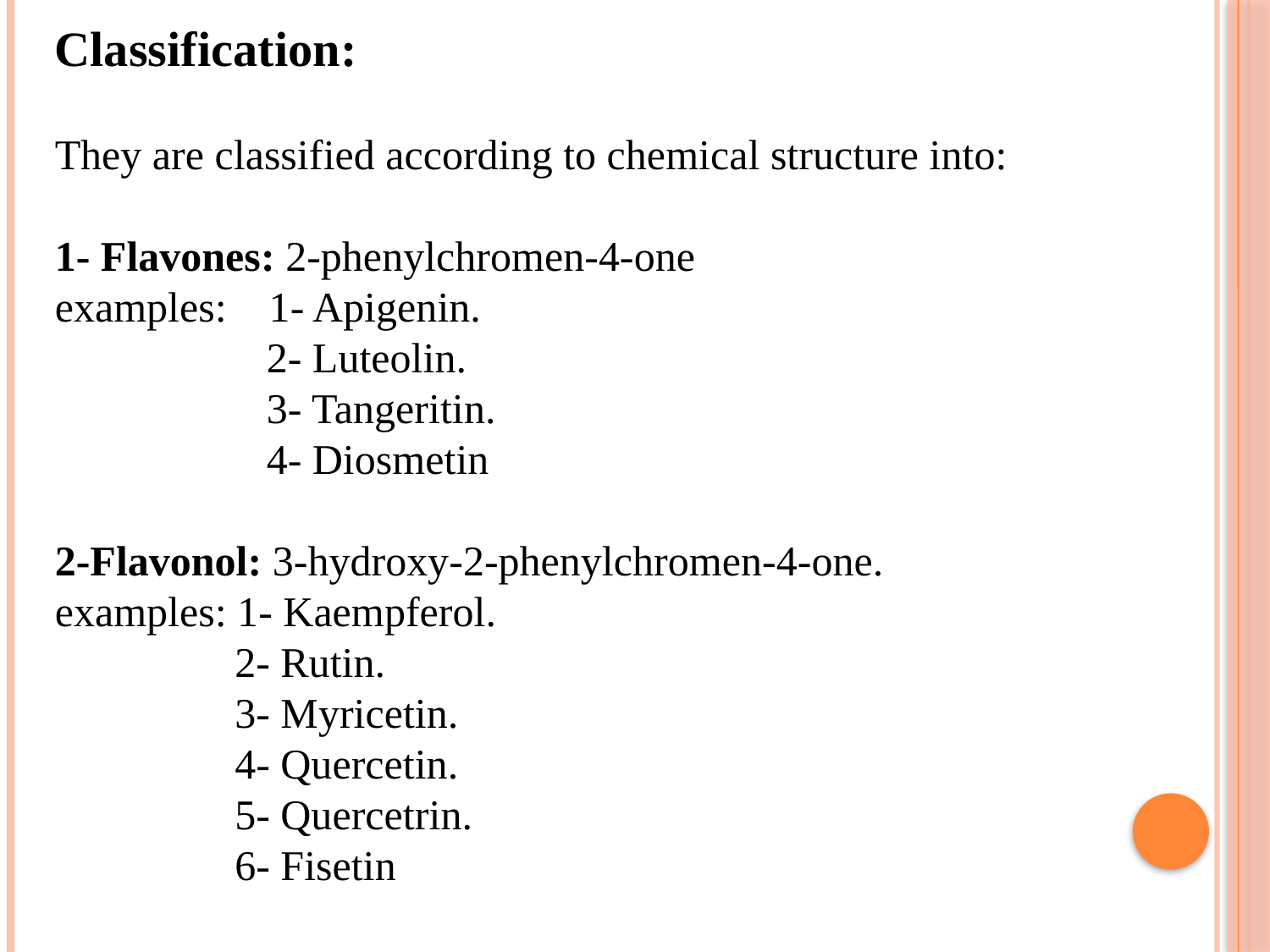

Classification:

They are classified according to chemical structure into:

1- Flavones: 2-phenylchromen-4-one
examples:    1- Apigenin.
                    2- Luteolin.
                    3- Tangeritin.
                    4- Diosmetin

2-Flavonol: 3-hydroxy-2-phenylchromen-4-one.
examples: 1- Kaempferol.
                 2- Rutin.
                 3- Myricetin.
                 4- Quercetin.
                 5- Quercetrin.
                 6- Fisetin